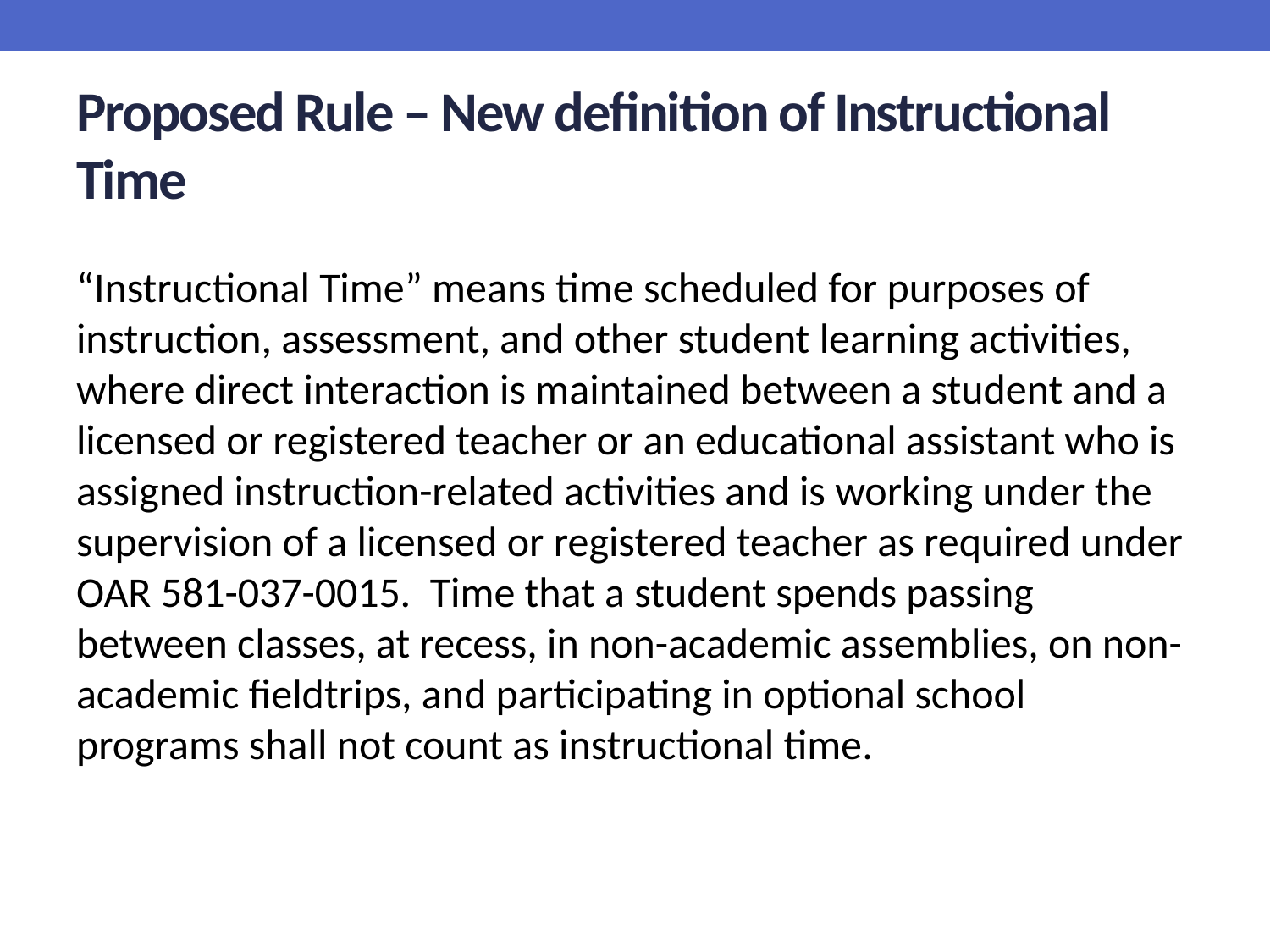

# Proposed Rule – New definition of Instructional Time
“Instructional Time” means time scheduled for purposes of instruction, assessment, and other student learning activities, where direct interaction is maintained between a student and a licensed or registered teacher or an educational assistant who is assigned instruction-related activities and is working under the supervision of a licensed or registered teacher as required under OAR 581-037-0015.  Time that a student spends passing between classes, at recess, in non-academic assemblies, on non-academic fieldtrips, and participating in optional school programs shall not count as instructional time.